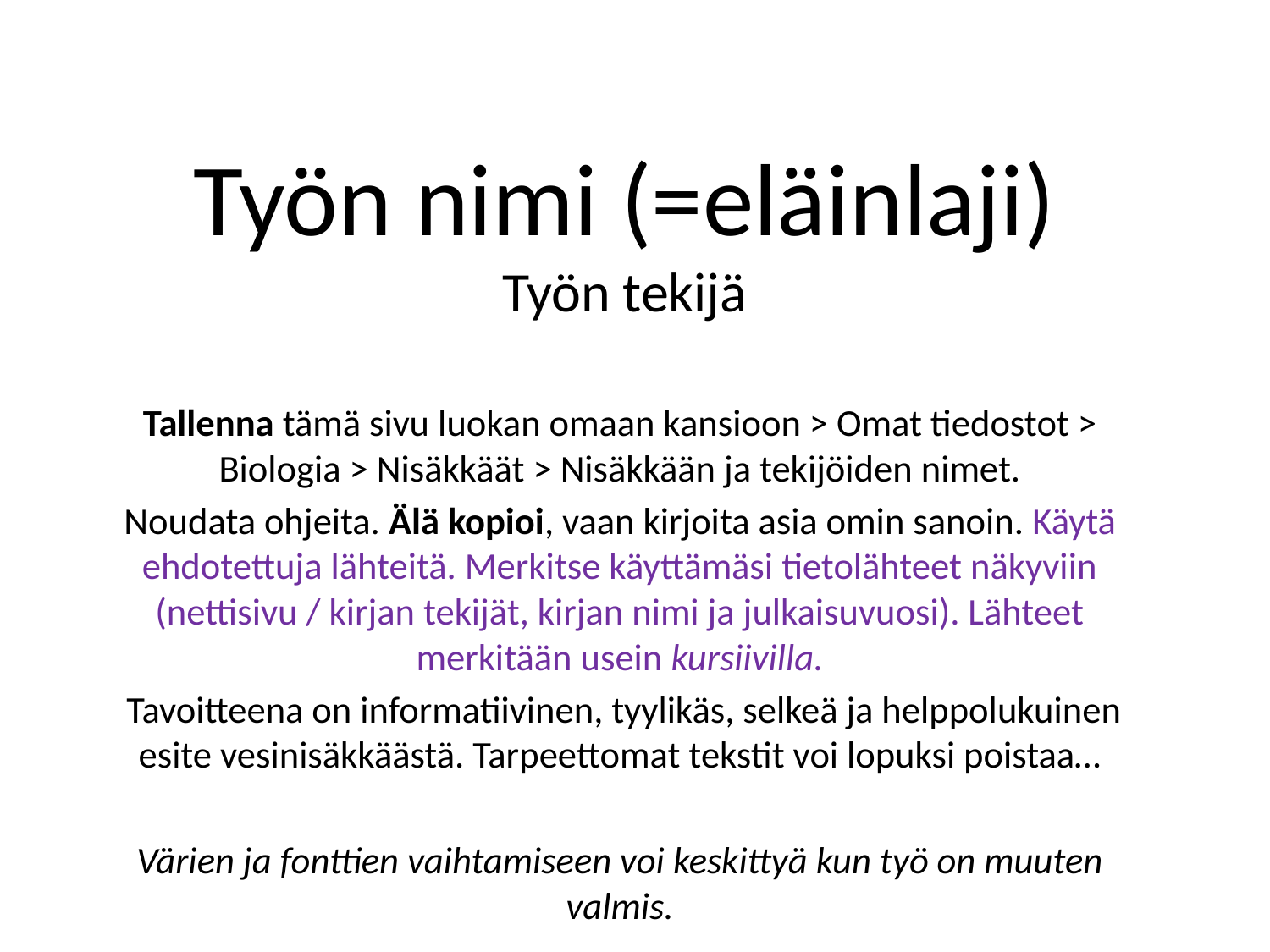

# Työn nimi (=eläinlaji) Työn tekijä
Tallenna tämä sivu luokan omaan kansioon > Omat tiedostot > Biologia > Nisäkkäät > Nisäkkään ja tekijöiden nimet.
Noudata ohjeita. Älä kopioi, vaan kirjoita asia omin sanoin. Käytä ehdotettuja lähteitä. Merkitse käyttämäsi tietolähteet näkyviin (nettisivu / kirjan tekijät, kirjan nimi ja julkaisuvuosi). Lähteet merkitään usein kursiivilla.
 Tavoitteena on informatiivinen, tyylikäs, selkeä ja helppolukuinen esite vesinisäkkäästä. Tarpeettomat tekstit voi lopuksi poistaa…

Värien ja fonttien vaihtamiseen voi keskittyä kun työ on muuten valmis.